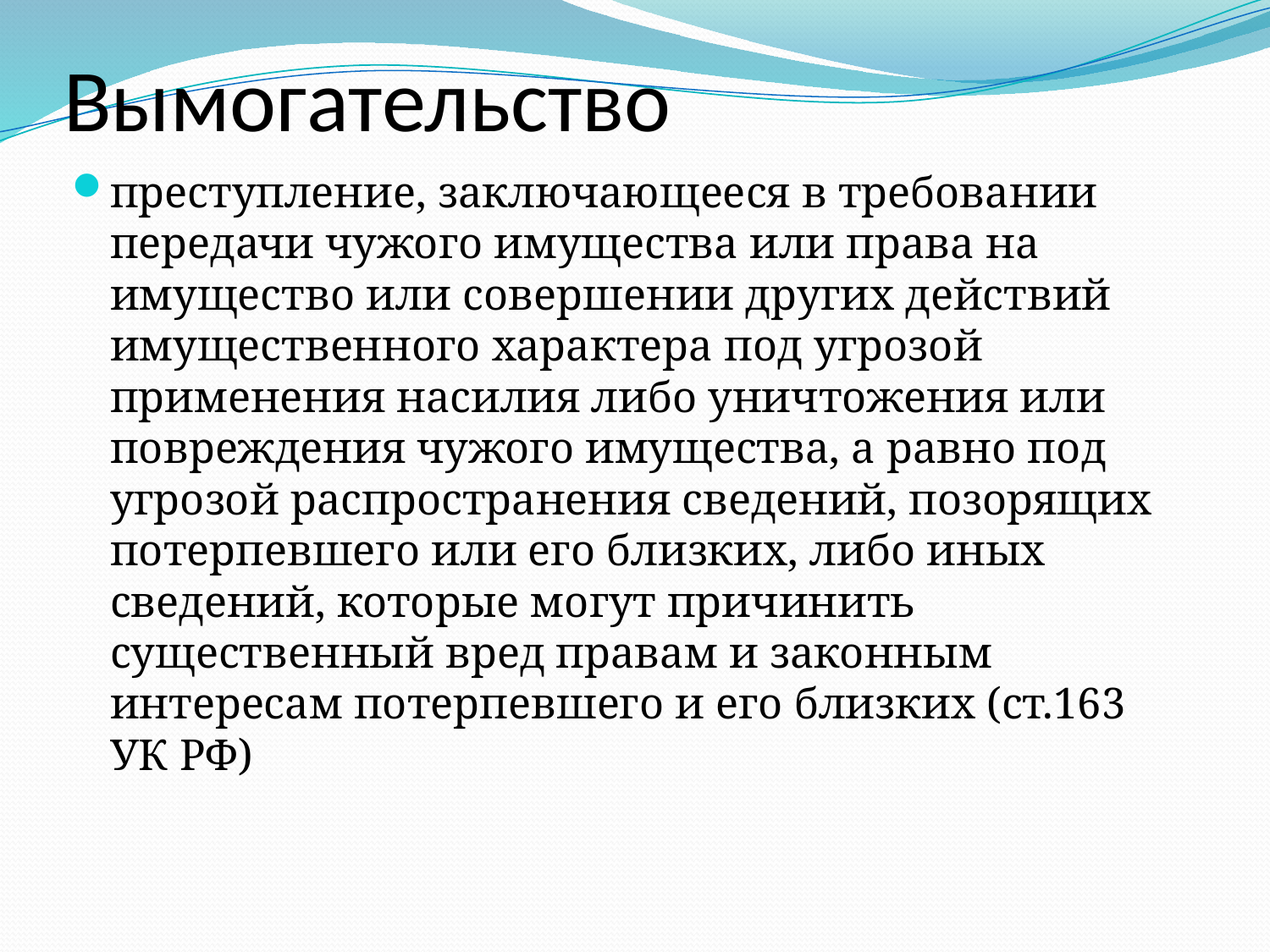

# Вымогательство
преступление, заключающееся в требовании передачи чужого имущества или права на имущество или совершении других действий имущественного характера под угрозой применения насилия либо уничтожения или повреждения чужого имущества, а равно под угрозой распространения сведений, позорящих потерпевшего или его близких, либо иных сведений, которые могут причинить существенный вред правам и законным интересам потерпевшего и его близких (ст.163 УК РФ)